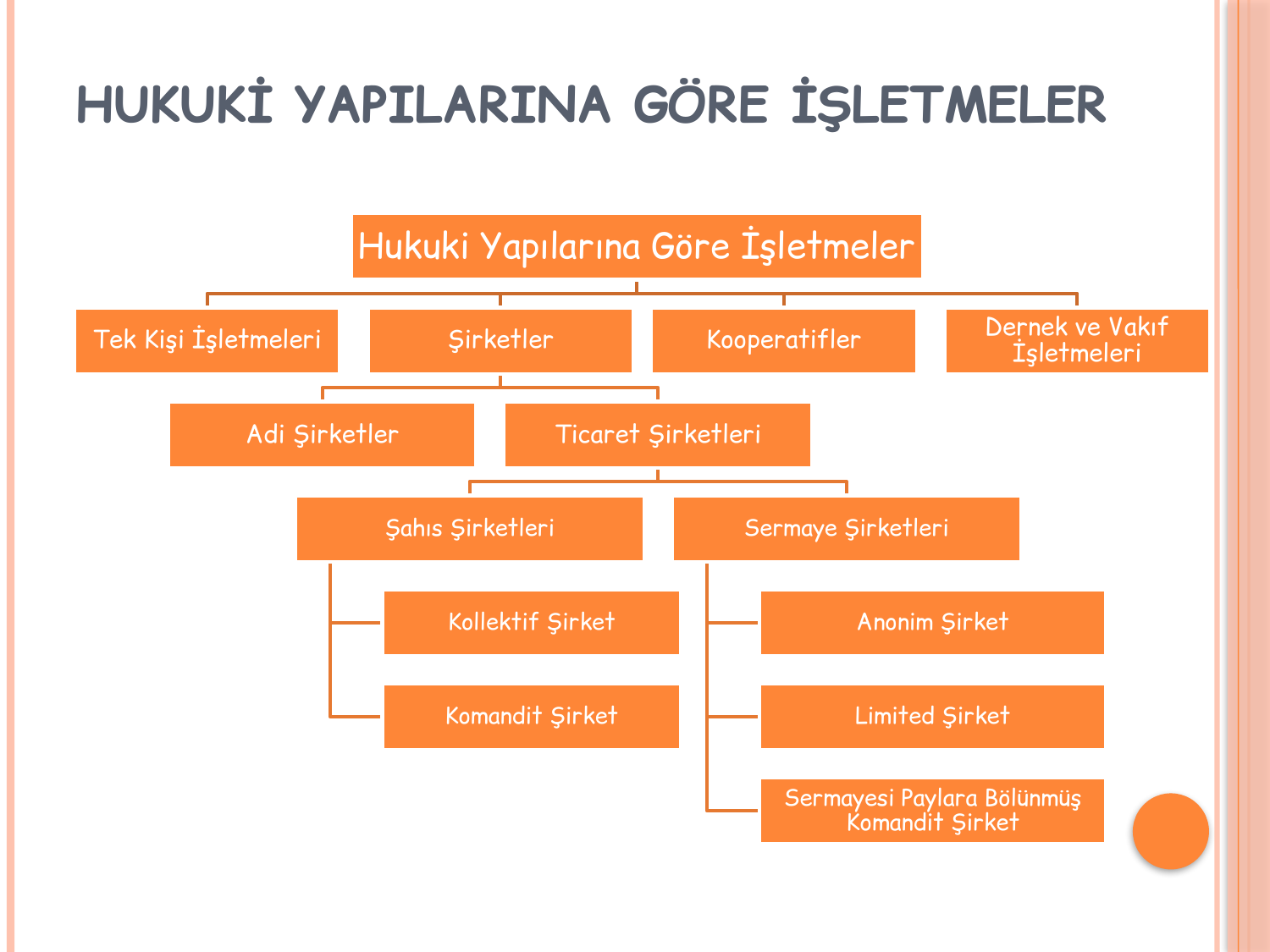

# HUKUKİ YAPILARINA GÖRE İŞLETMELER
Hukuki Yapılarına Göre İşletmeler
Tek Kişi İşletmeleri
Şirketler
Adi Şirketler
Ticaret Şirketleri
Şahıs Şirketleri
Kollektif Şirket
Komandit Şirket
Sermaye Şirketleri
Anonim Şirket
Limited Şirket
Sermayesi Paylara Bölünmüş Komandit Şirket
Kooperatifler
Dernek ve Vakıf İşletmeleri